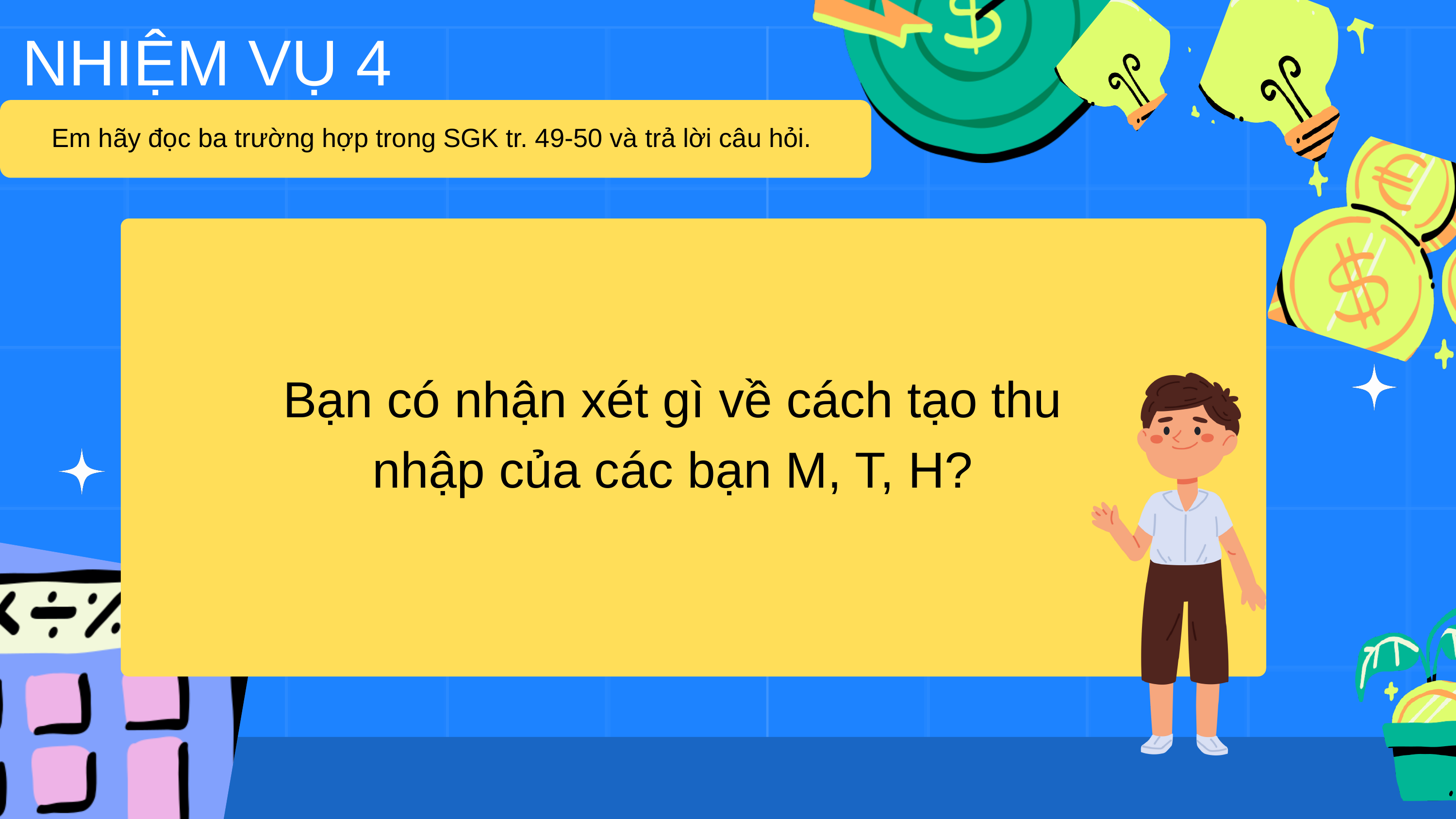

NHIỆM VỤ 4

Em hãy đọc ba trường hợp trong SGK tr. 49-50 và trả lời câu hỏi.

Bạn có nhận xét gì về cách tạo thu nhập của các bạn M, T, H?